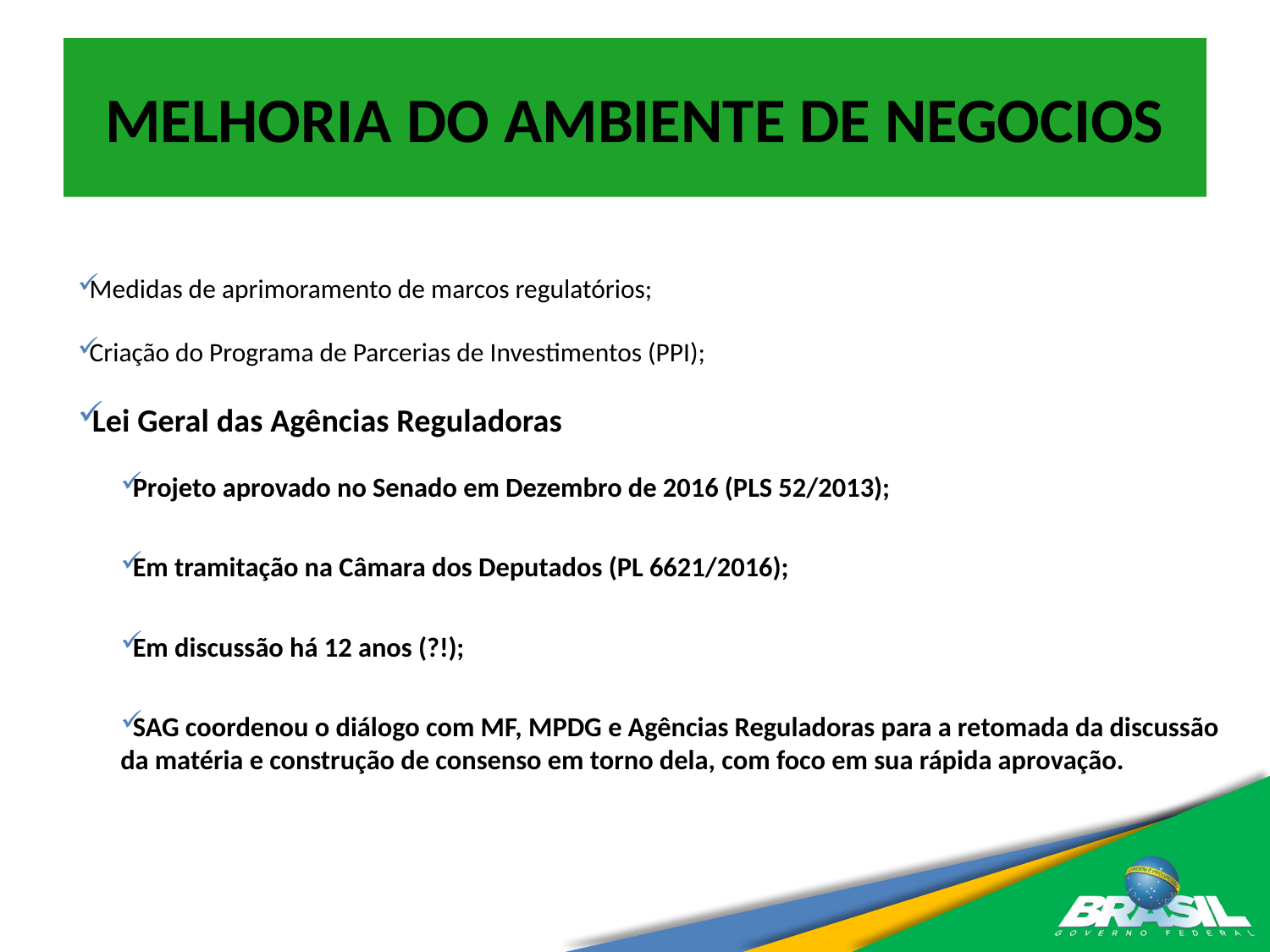

# MELHORIA DO AMBIENTE DE NEGOCIOS

Medidas de aprimoramento de marcos regulatórios;

Criação do Programa de Parcerias de Investimentos (PPI);

Lei Geral das Agências Reguladoras

Projeto aprovado no Senado em Dezembro de 2016 (PLS 52/2013);

Em tramitação na Câmara dos Deputados (PL 6621/2016);

Em discussão há 12 anos (?!);

SAG coordenou o diálogo com MF, MPDG e Agências Reguladoras para a retomada da discussão da matéria e construção de consenso em torno dela, com foco em sua rápida aprovação.